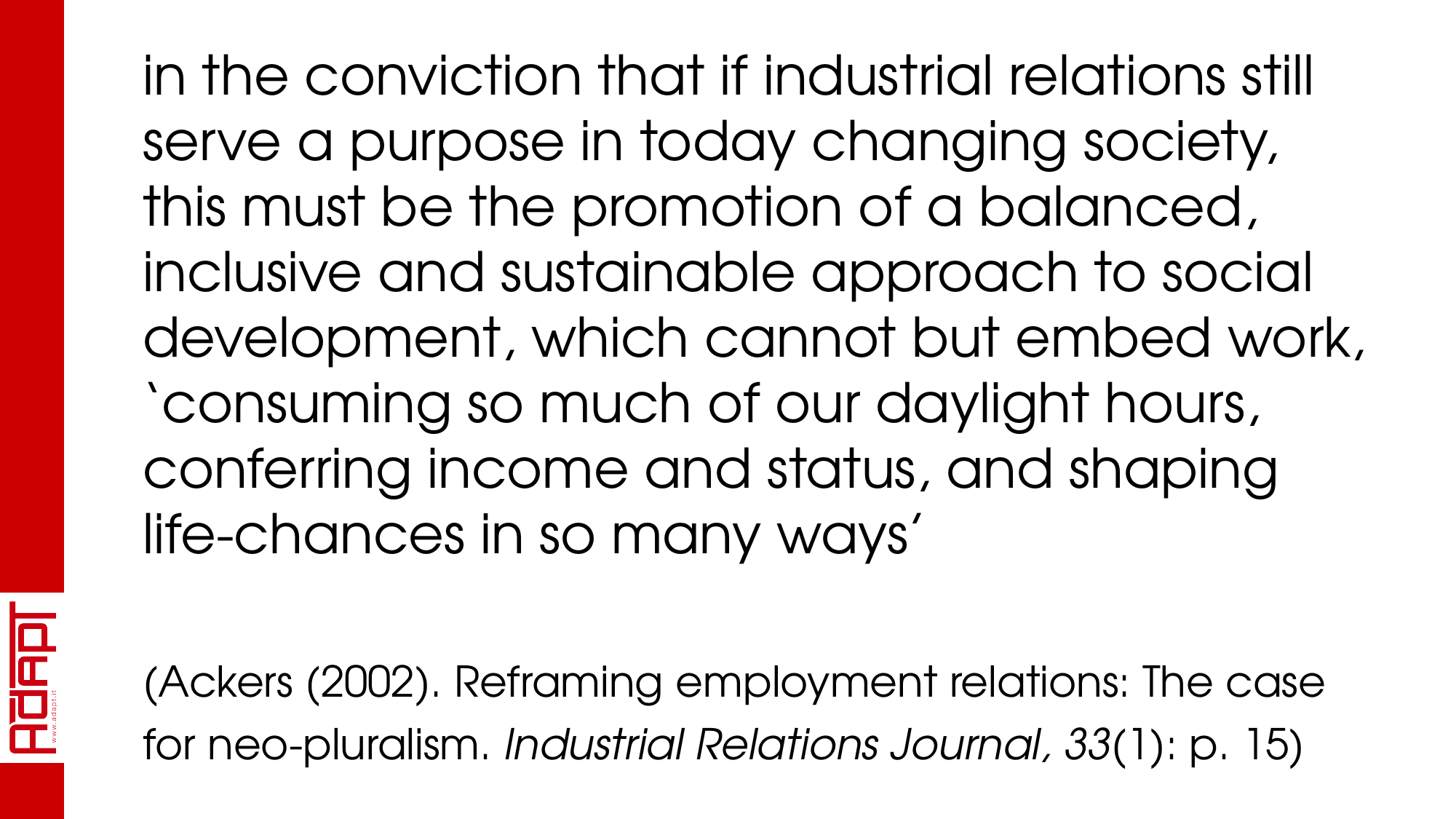

in the conviction that if industrial relations still serve a purpose in today changing society, this must be the promotion of a balanced, inclusive and sustainable approach to social development, which cannot but embed work, ‘consuming so much of our daylight hours, conferring income and status, and shaping life-chances in so many ways’

(Ackers (2002). Reframing employment relations: The case for neo-pluralism. Industrial Relations Journal, 33(1): p. 15)